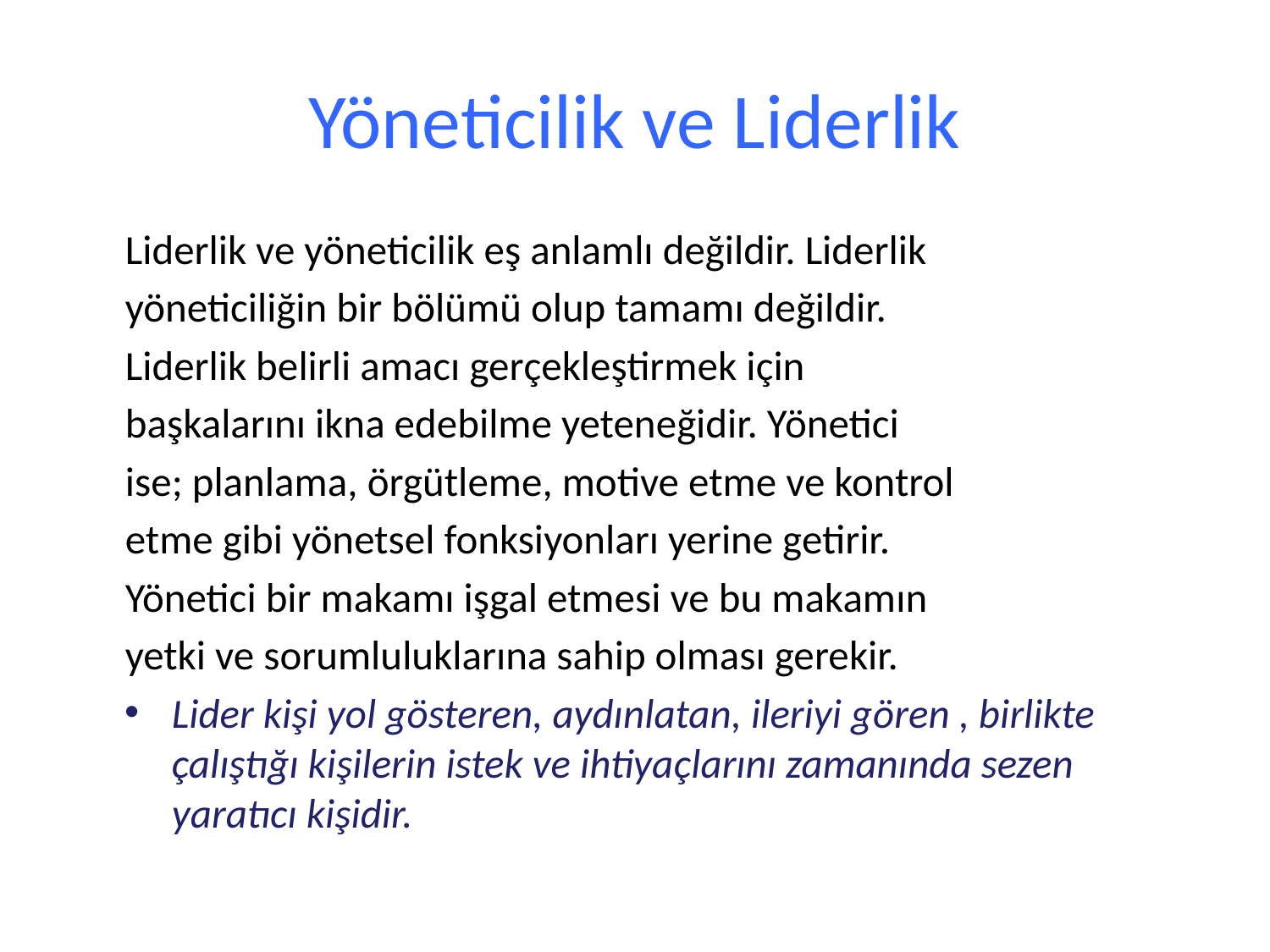

# Yöneticilik ve Liderlik
Liderlik ve yöneticilik eş anlamlı değildir. Liderlik
yöneticiliğin bir bölümü olup tamamı değildir.
Liderlik belirli amacı gerçekleştirmek için
başkalarını ikna edebilme yeteneğidir. Yönetici
ise; planlama, örgütleme, motive etme ve kontrol
etme gibi yönetsel fonksiyonları yerine getirir.
Yönetici bir makamı işgal etmesi ve bu makamın
yetki ve sorumluluklarına sahip olması gerekir.
Lider kişi yol gösteren, aydınlatan, ileriyi gören , birlikte çalıştığı kişilerin istek ve ihtiyaçlarını zamanında sezen yaratıcı kişidir.